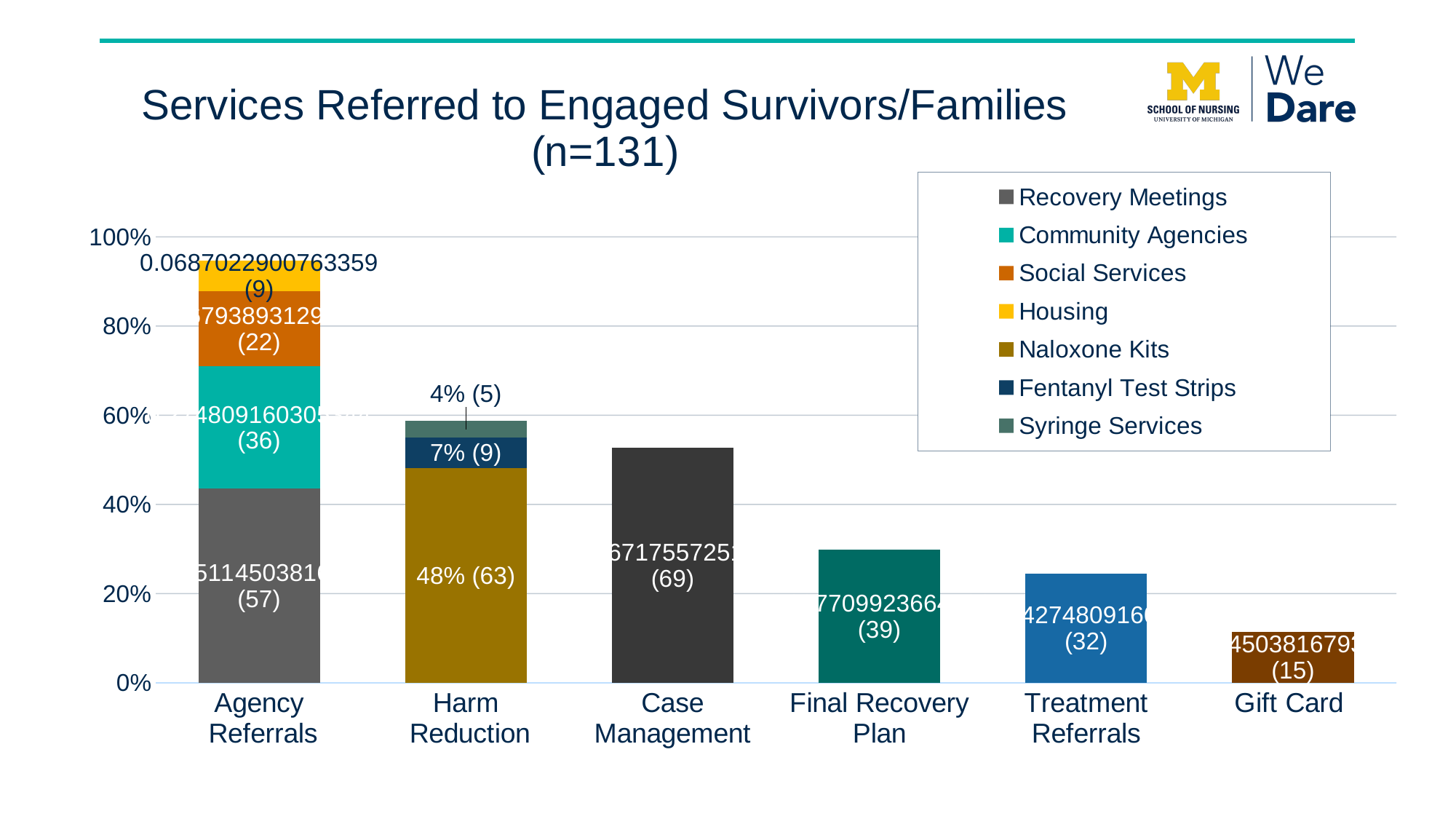

### Chart: Services Referred to Engaged Survivors/Families (n=131)

| Category | Recovery Meetings | Community Agencies | Social Services  | Housing | Treatment Referrals | Recovery Coach Support  | Case Management | Final Recovery Plan | Gift Card | Naloxone Kits | Fentanyl Test Strips | Syringe Services |
|---|---|---|---|---|---|---|---|---|---|---|---|---|
| Agency
 Referrals | 0.4351145038167939 | 0.2748091603053435 | 0.16793893129770993 | 0.06870229007633588 | None | None | None | None | None | None | None | None |
| Harm
 Reduction | None | None | None | None | None | None | None | None | None | 0.48091603053435117 | 0.06870229007633588 | 0.03816793893129771 |
| Case Management | None | None | None | None | None | None | 0.5267175572519084 | None | None | None | None | None |
| Final Recovery Plan | None | None | None | None | None | None | None | 0.29770992366412213 | None | None | None | None |
| Treatment Referrals | None | None | None | None | 0.24427480916030533 | None | None | None | None | None | None | None |
| Gift Card  | None | None | None | None | None | None | None | None | 0.11450381679389313 | None | None | None |